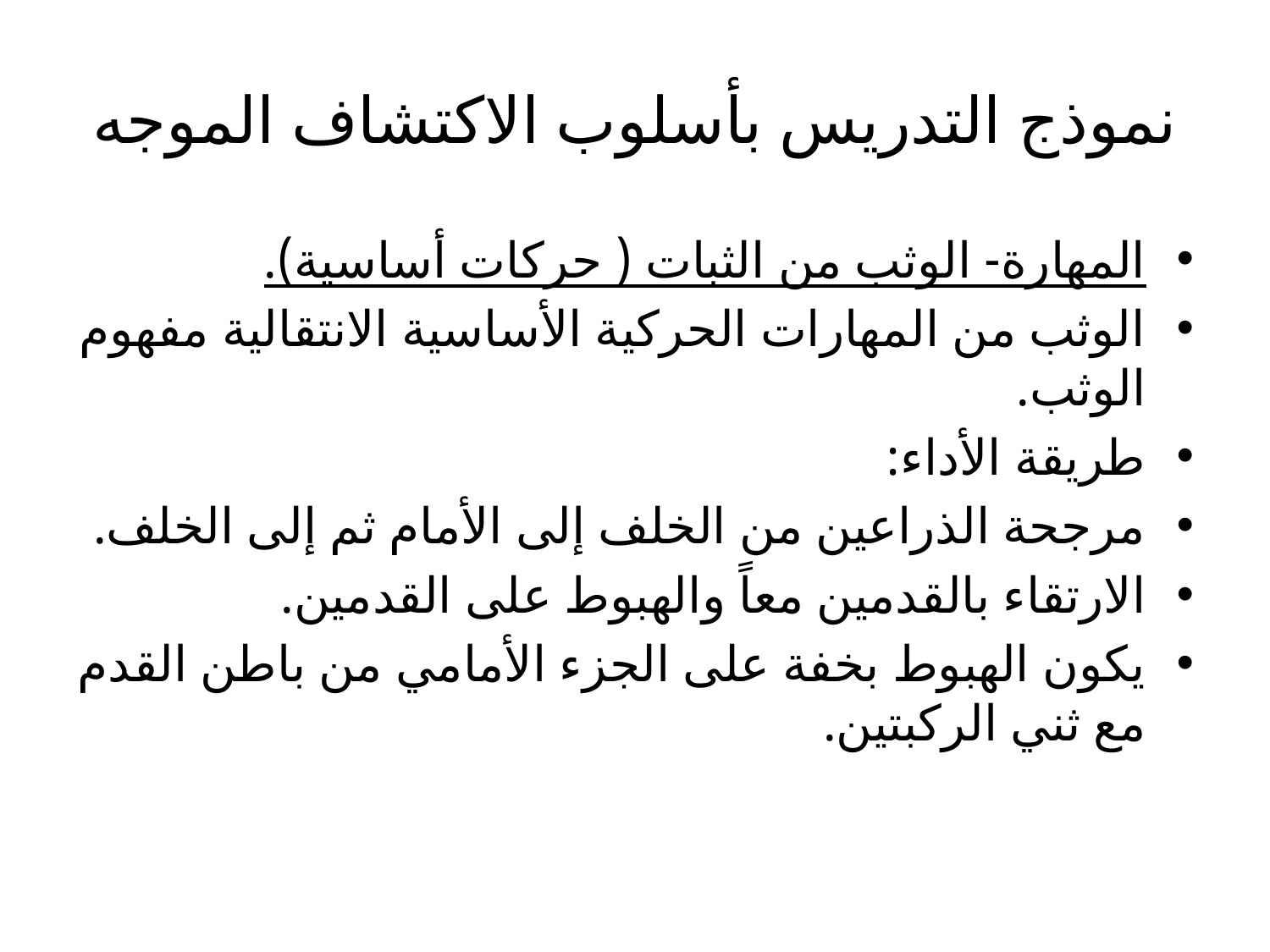

# نموذج التدريس بأسلوب الاكتشاف الموجه
المهارة- الوثب من الثبات ( حركات أساسية).
الوثب من المهارات الحركية الأساسية الانتقالية مفهوم الوثب.
طريقة الأداء:
مرجحة الذراعين من الخلف إلى الأمام ثم إلى الخلف.
الارتقاء بالقدمين معاً والهبوط على القدمين.
يكون الهبوط بخفة على الجزء الأمامي من باطن القدم مع ثني الركبتين.